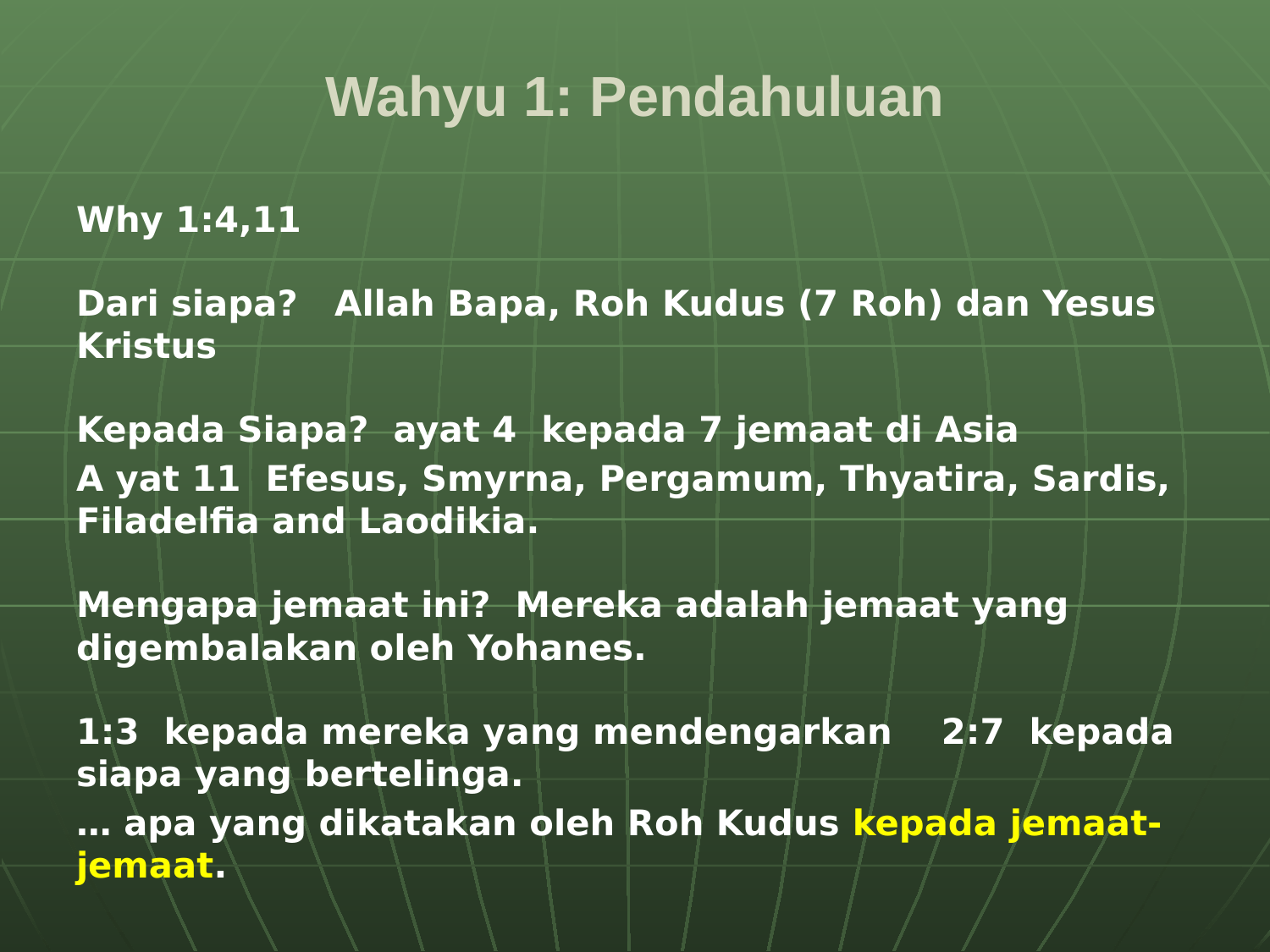

# Wahyu 1: Pendahuluan
Why 1:4,11

Dari siapa?   Allah Bapa, Roh Kudus (7 Roh) dan Yesus Kristus

Kepada Siapa?  ayat 4  kepada 7 jemaat di Asia
A yat 11  Efesus, Smyrna, Pergamum, Thyatira, Sardis, Filadelfia and Laodikia.

Mengapa jemaat ini?  Mereka adalah jemaat yang digembalakan oleh Yohanes.

1:3  kepada mereka yang mendengarkan    2:7  kepada siapa yang bertelinga.
… apa yang dikatakan oleh Roh Kudus kepada jemaat-jemaat.